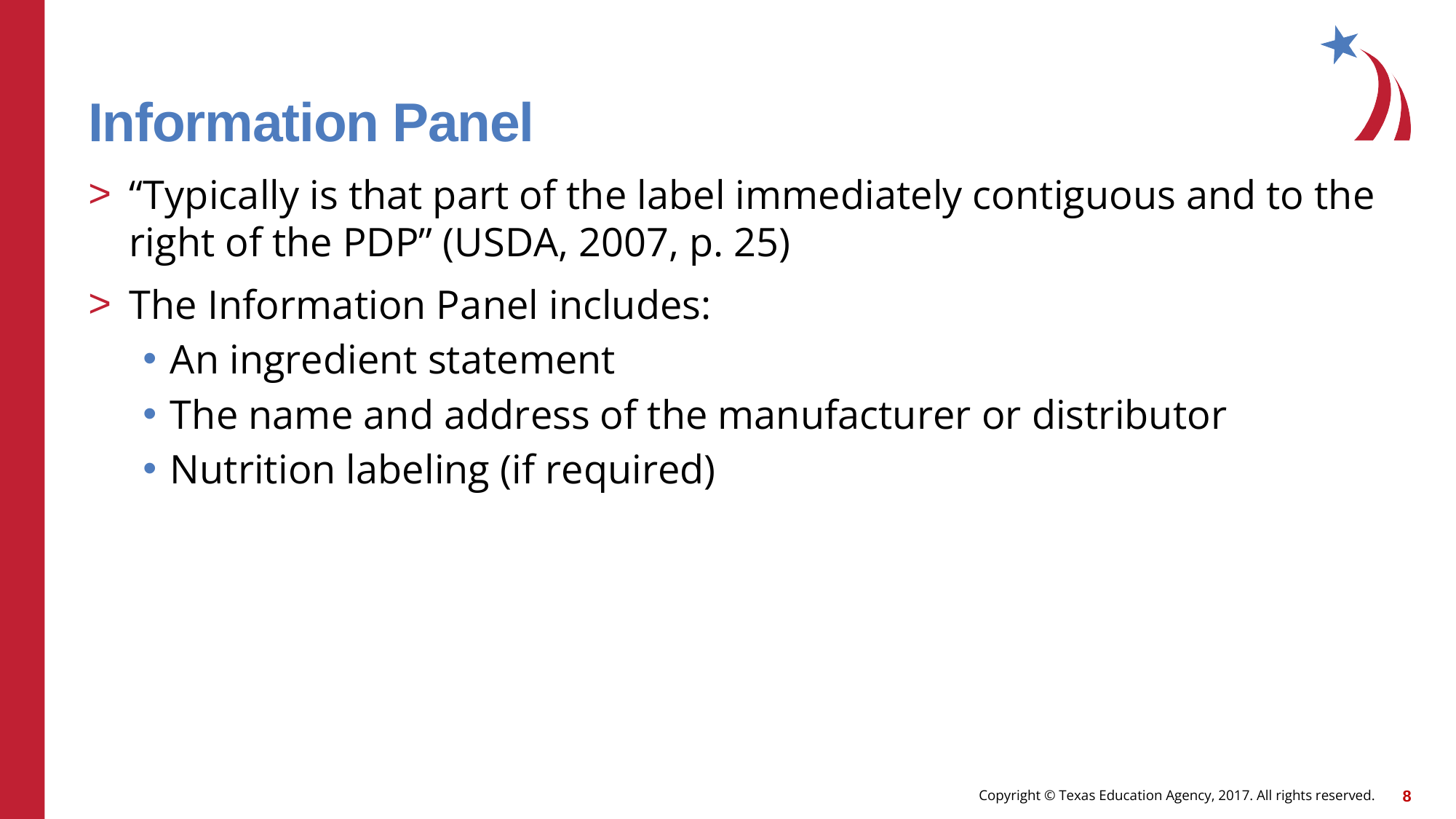

# Information Panel
“Typically is that part of the label immediately contiguous and to the right of the PDP” (USDA, 2007, p. 25)
The Information Panel includes:
An ingredient statement
The name and address of the manufacturer or distributor
Nutrition labeling (if required)